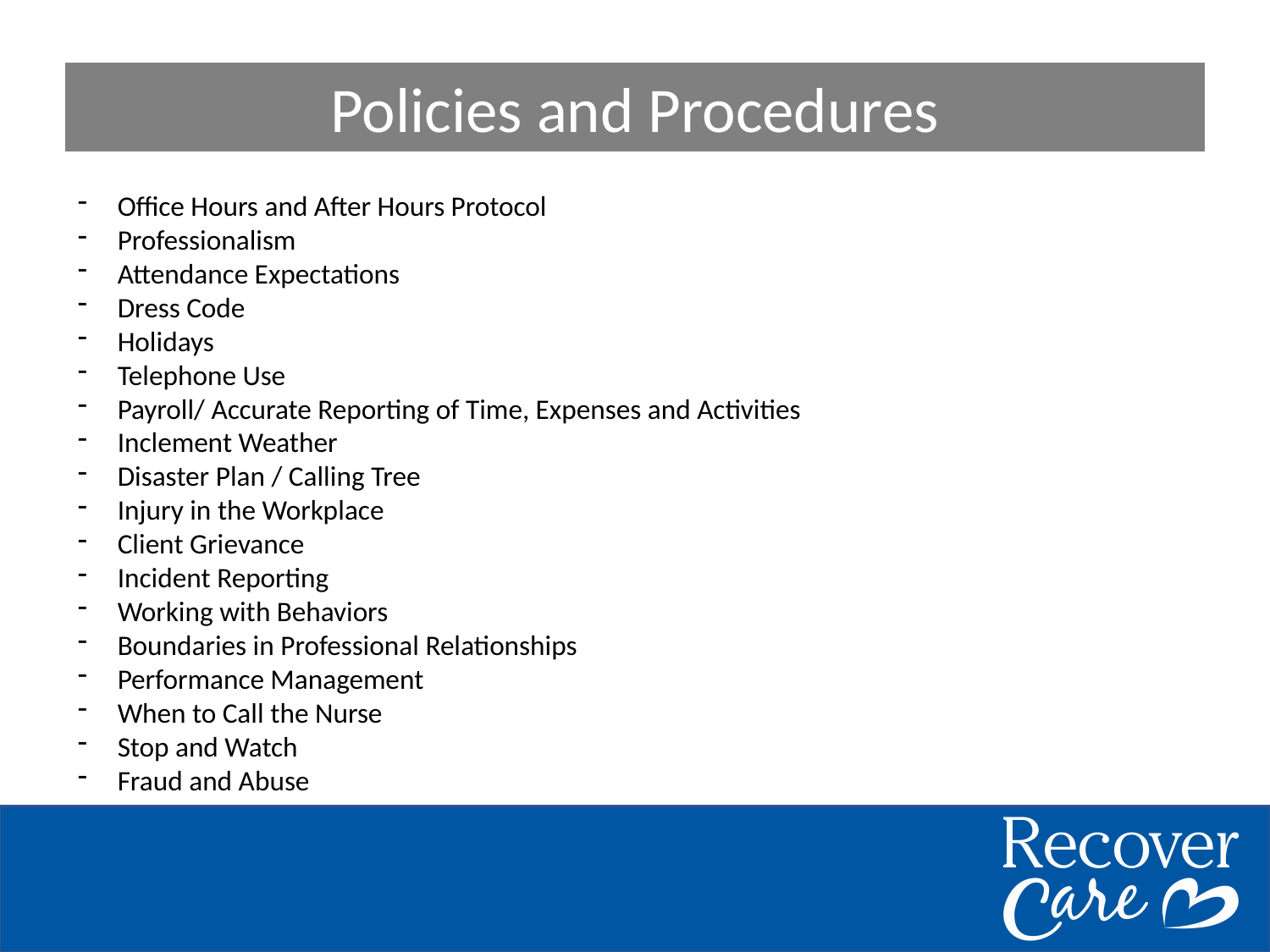

Policies and Procedures
Office Hours and After Hours Protocol
Professionalism
Attendance Expectations
Dress Code
Holidays
Telephone Use
Payroll/ Accurate Reporting of Time, Expenses and Activities
Inclement Weather
Disaster Plan / Calling Tree
Injury in the Workplace
Client Grievance
Incident Reporting
Working with Behaviors
Boundaries in Professional Relationships
Performance Management
When to Call the Nurse
Stop and Watch
Fraud and Abuse